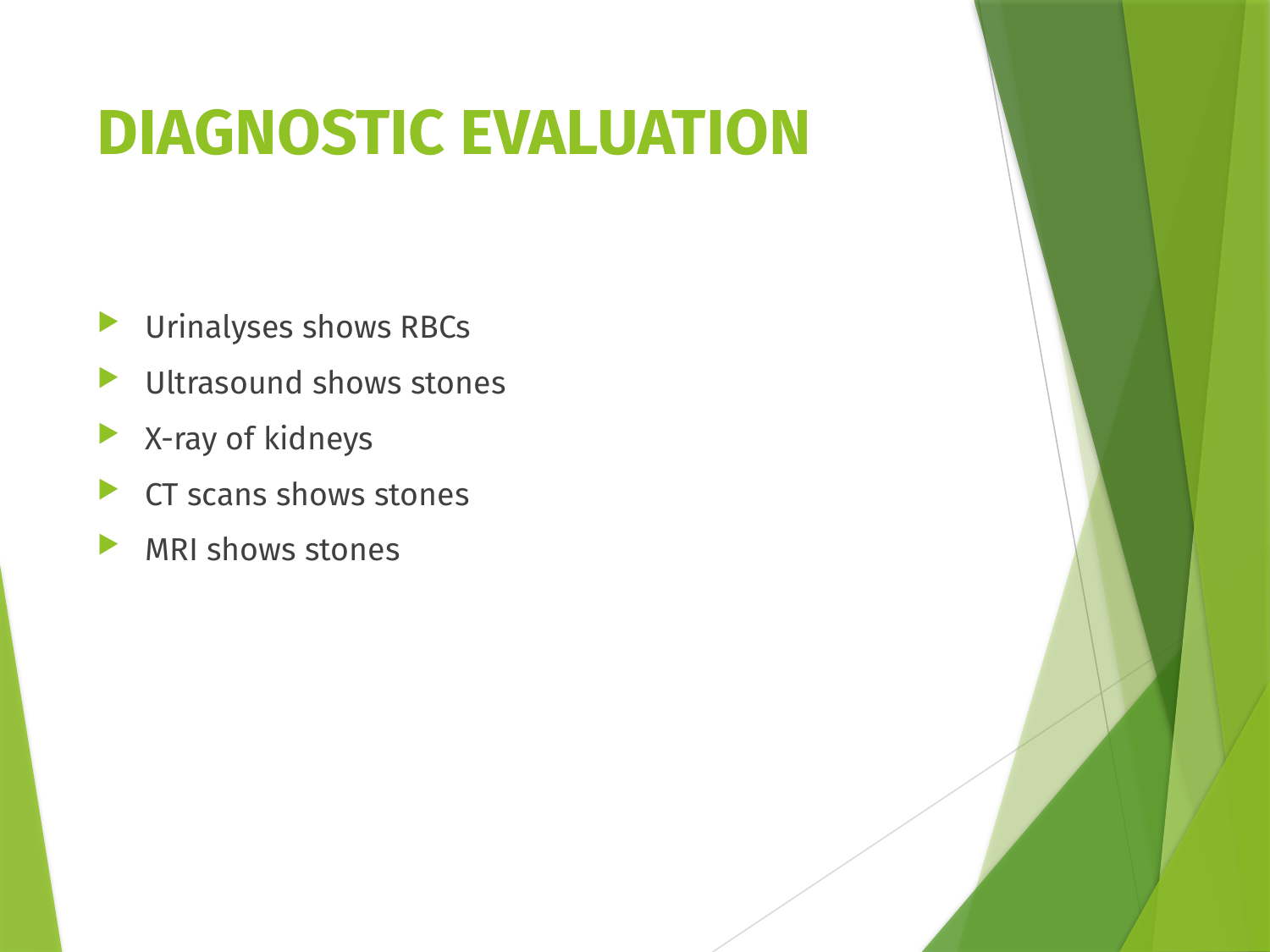

# DIAGNOSTIC EVALUATION
Urinalyses shows RBCs
Ultrasound shows stones
X-ray of kidneys
CT scans shows stones
MRI shows stones